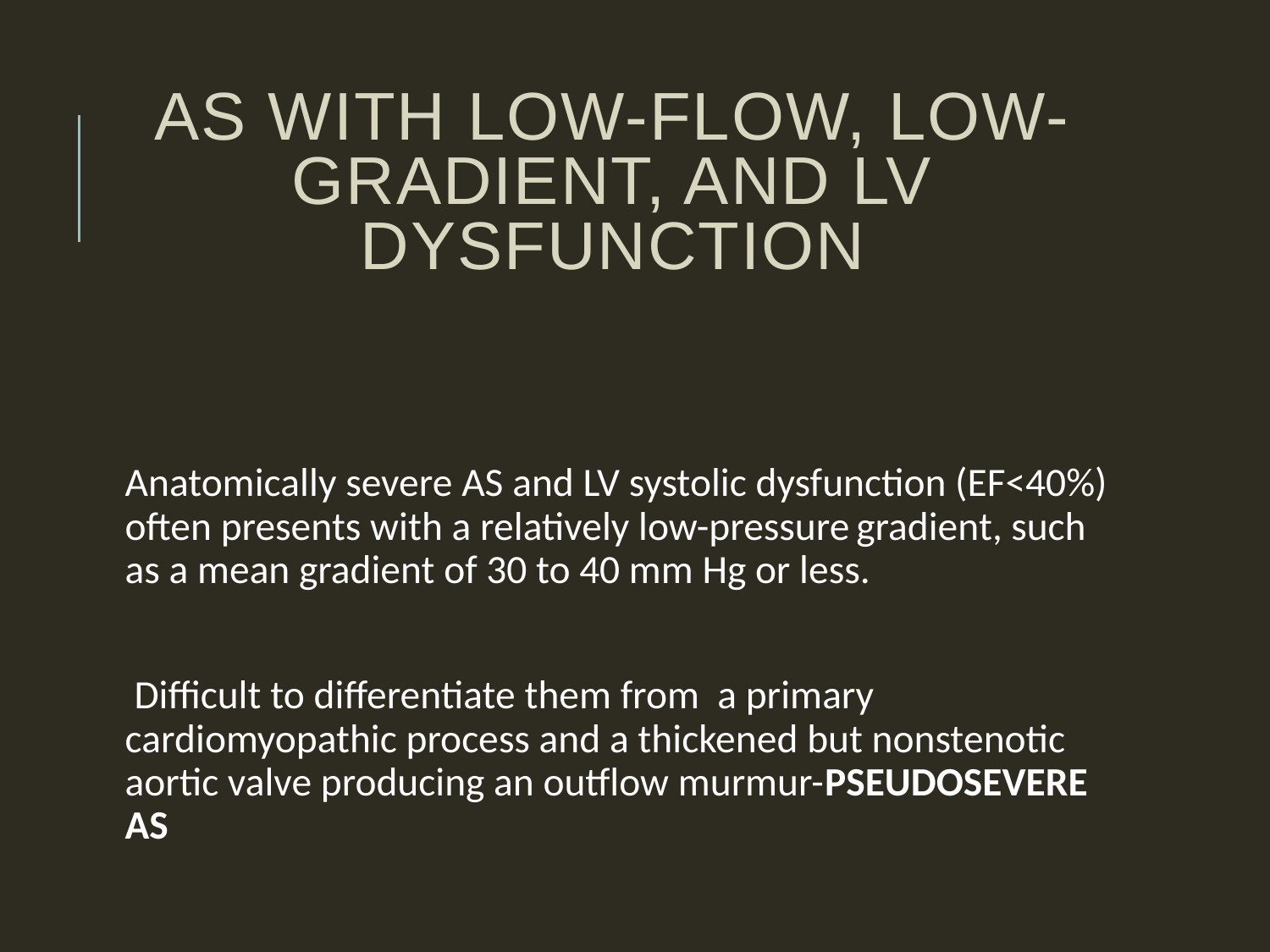

# AS WITH LOW-FLOW, LOW-GRADIENT, AND LV DYSFUNCTION

Anatomically severe AS and LV systolic dysfunction (EF<40%) often presents with a relatively low-pressure gradient, such as a mean gradient of 30 to 40 mm Hg or less.

 Difficult to differentiate them from  a primary cardiomyopathic process and a thickened but nonstenotic aortic valve producing an outflow murmur-PSEUDOSEVERE AS